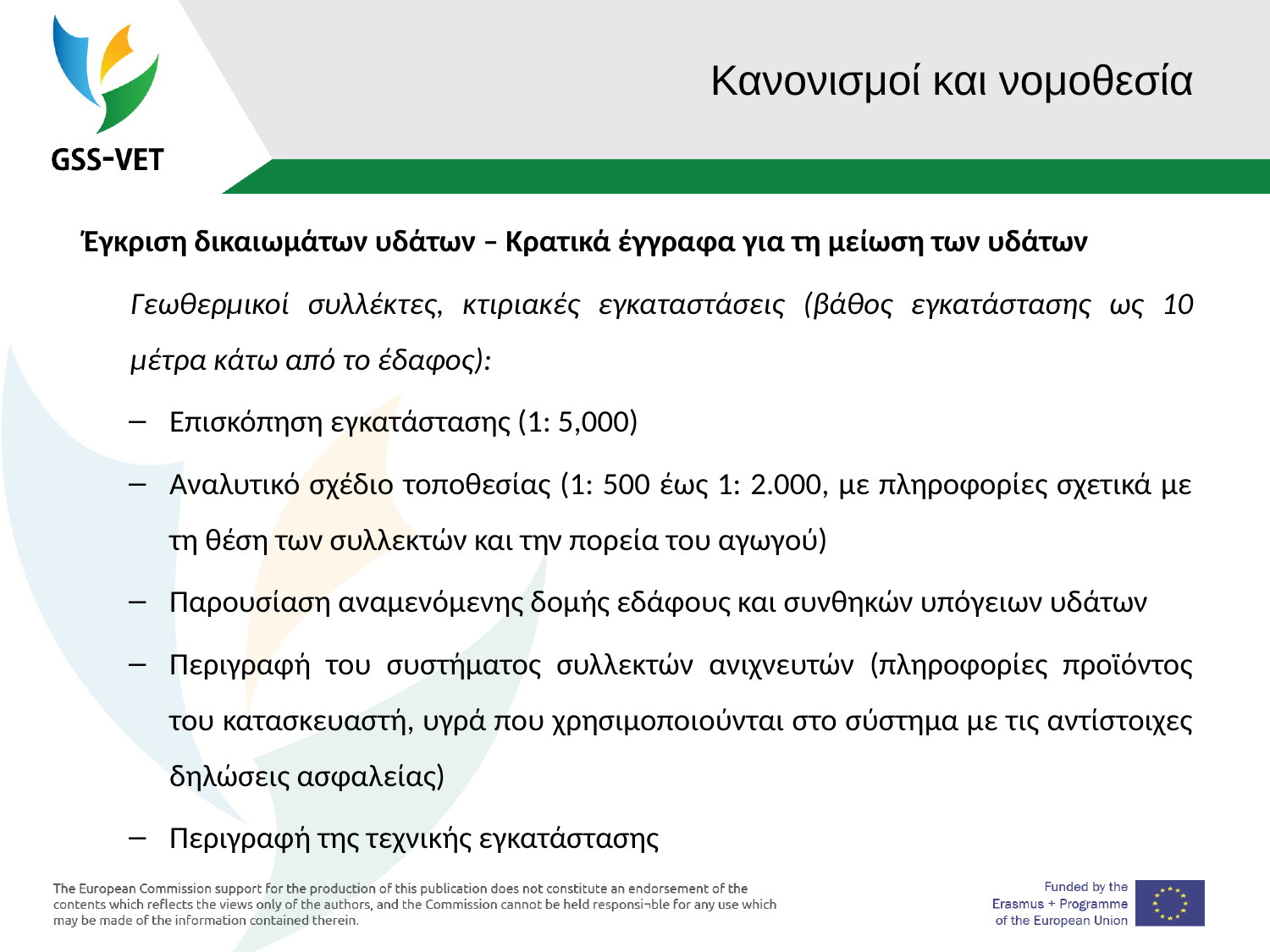

# Κανονισμοί και νομοθεσία
 Έγκριση δικαιωμάτων υδάτων – Κρατικά έγγραφα για τη μείωση των υδάτων
Γεωθερμικοί συλλέκτες, κτιριακές εγκαταστάσεις (βάθος εγκατάστασης ως 10 μέτρα κάτω από το έδαφος):
Επισκόπηση εγκατάστασης (1: 5,000)
Αναλυτικό σχέδιο τοποθεσίας (1: 500 έως 1: 2.000, με πληροφορίες σχετικά με τη θέση των συλλεκτών και την πορεία του αγωγού)
Παρουσίαση αναμενόμενης δομής εδάφους και συνθηκών υπόγειων υδάτων
Περιγραφή του συστήματος συλλεκτών ανιχνευτών (πληροφορίες προϊόντος του κατασκευαστή, υγρά που χρησιμοποιούνται στο σύστημα με τις αντίστοιχες δηλώσεις ασφαλείας)
Περιγραφή της τεχνικής εγκατάστασης